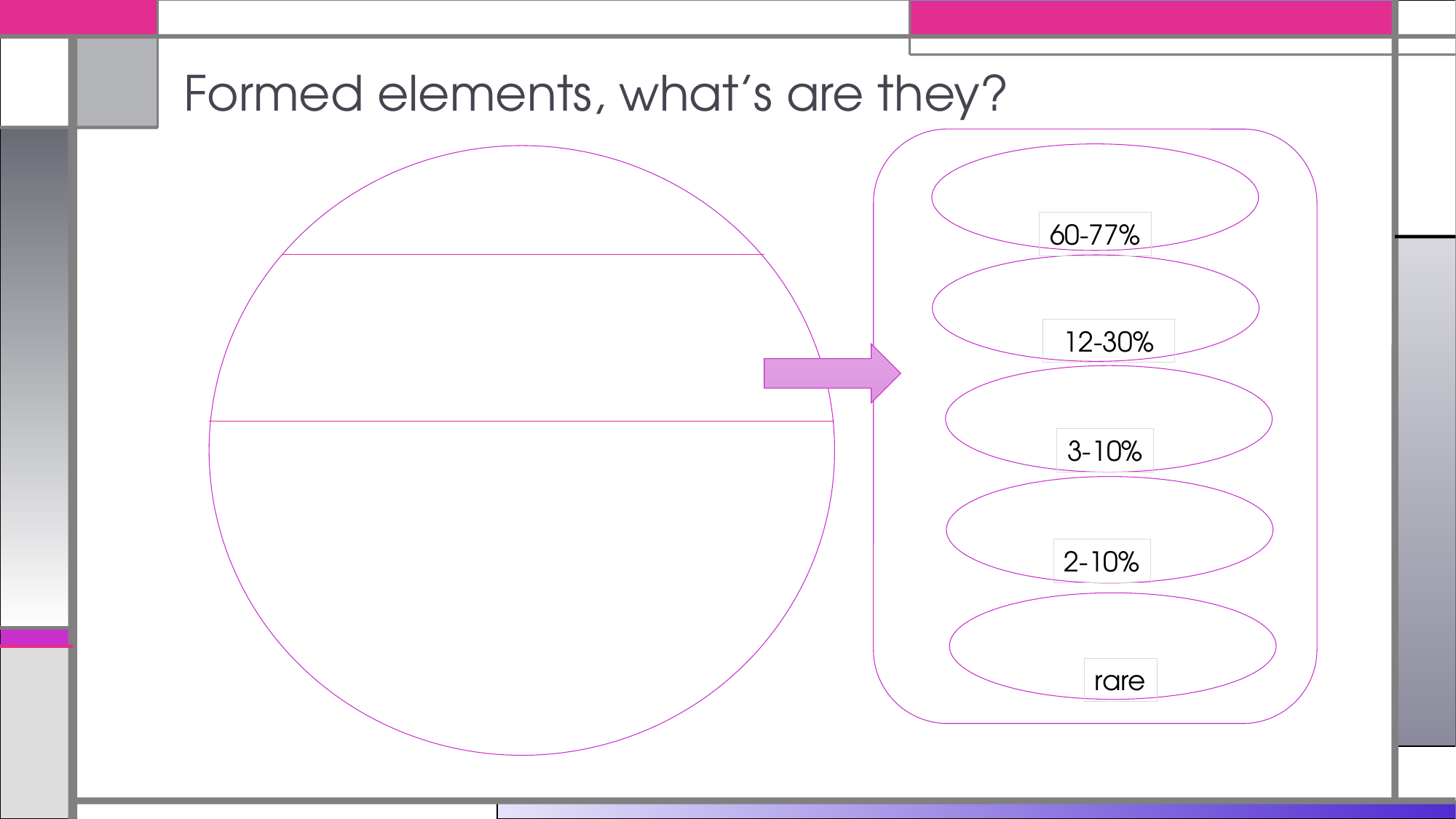

# Formed elements, what’s are they?

60-77%

12-30%

3-10%

2-10%

rare